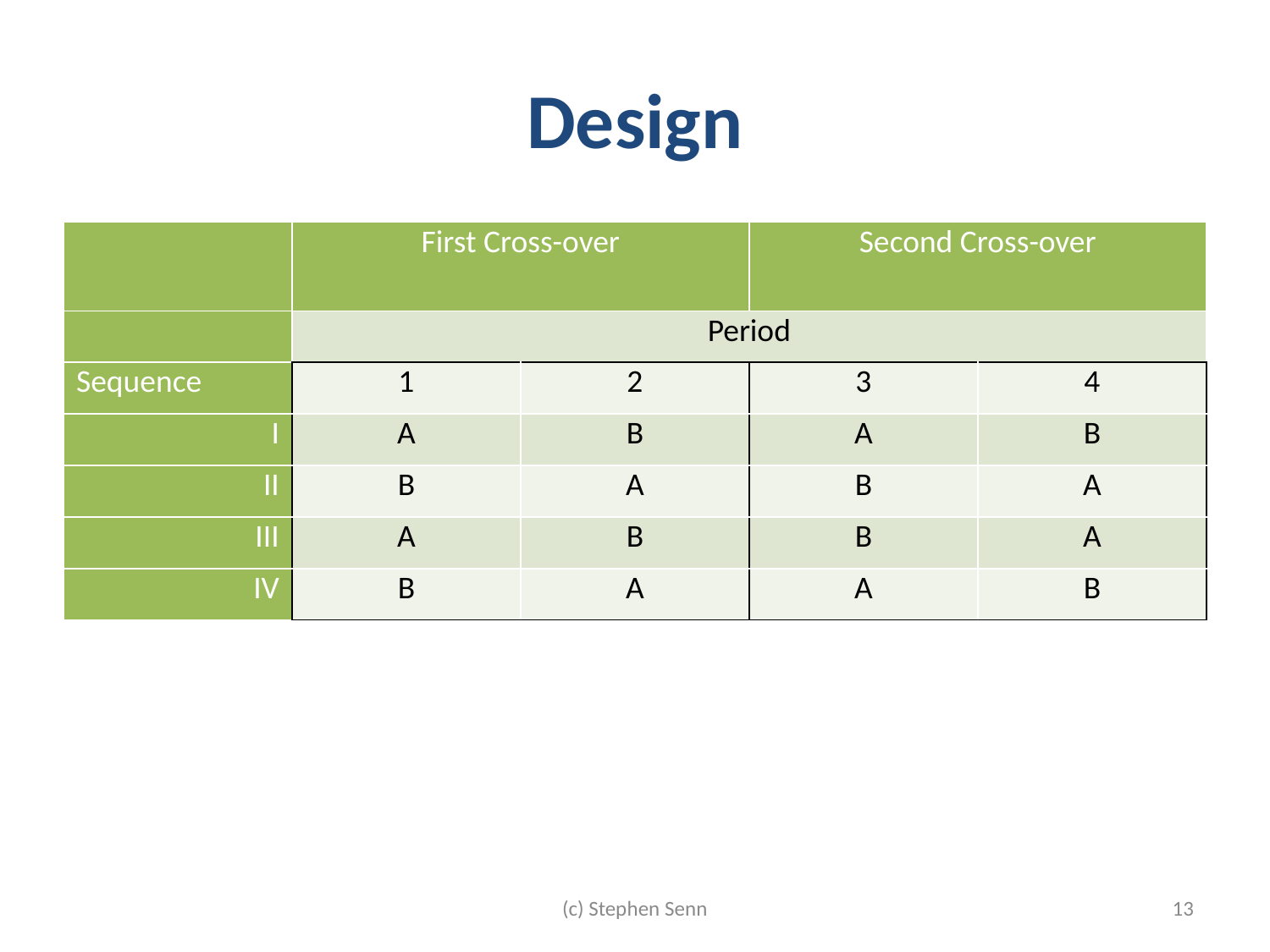

# Design
|  | First Cross-over |  | Second Cross-over |  |
| --- | --- | --- | --- | --- |
|  | Period |  |  |  |
| Sequence | 1 | 2 | 3 | 4 |
| I | A | B | A | B |
| II | B | A | B | A |
| III | A | B | B | A |
| IV | B | A | A | B |
(c) Stephen Senn
13